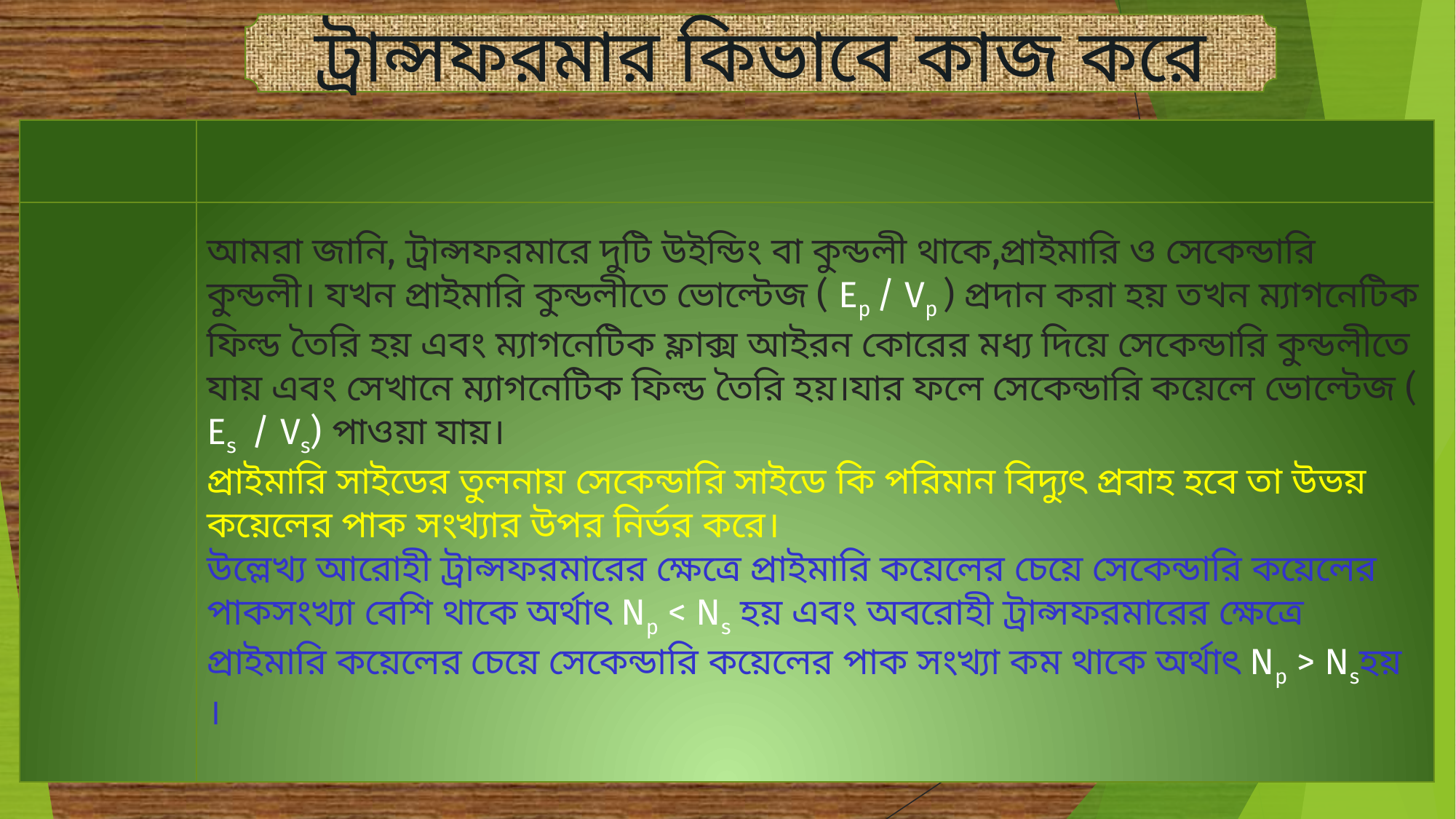

ট্রান্সফরমার কিভাবে কাজ করে

আমরা জানি, ট্রান্সফরমারে দুটি উইন্ডিং বা কুন্ডলী থাকে,প্রাইমারি ও সেকেন্ডারি কুন্ডলী। যখন প্রাইমারি কুন্ডলীতে ভোল্টেজ ( Ep / Vp ) প্রদান করা হয় তখন ম্যাগনেটিক ফিল্ড তৈরি হয় এবং ম্যাগনেটিক ফ্লাক্স আইরন কোরের মধ্য দিয়ে সেকেন্ডারি কুন্ডলীতে যায় এবং সেখানে ম্যাগনেটিক ফিল্ড তৈরি হয়।যার ফলে সেকেন্ডারি কয়েলে ভোল্টেজ ( Es  / Vs) পাওয়া যায়।
প্রাইমারি সাইডের তুলনায় সেকেন্ডারি সাইডে কি পরিমান বিদ্যুৎ প্রবাহ হবে তা উভয় কয়েলের পাক সংখ্যার উপর নির্ভর করে।
উল্লেখ্য আরোহী ট্রান্সফরমারের ক্ষেত্রে প্রাইমারি কয়েলের চেয়ে সেকেন্ডারি কয়েলের পাকসংখ্যা বেশি থাকে অর্থাৎ Np < Ns হয় এবং অবরোহী ট্রান্সফরমারের ক্ষেত্রে প্রাইমারি কয়েলের চেয়ে সেকেন্ডারি কয়েলের পাক সংখ্যা কম থাকে অর্থাৎ Np > Nsহয় ।